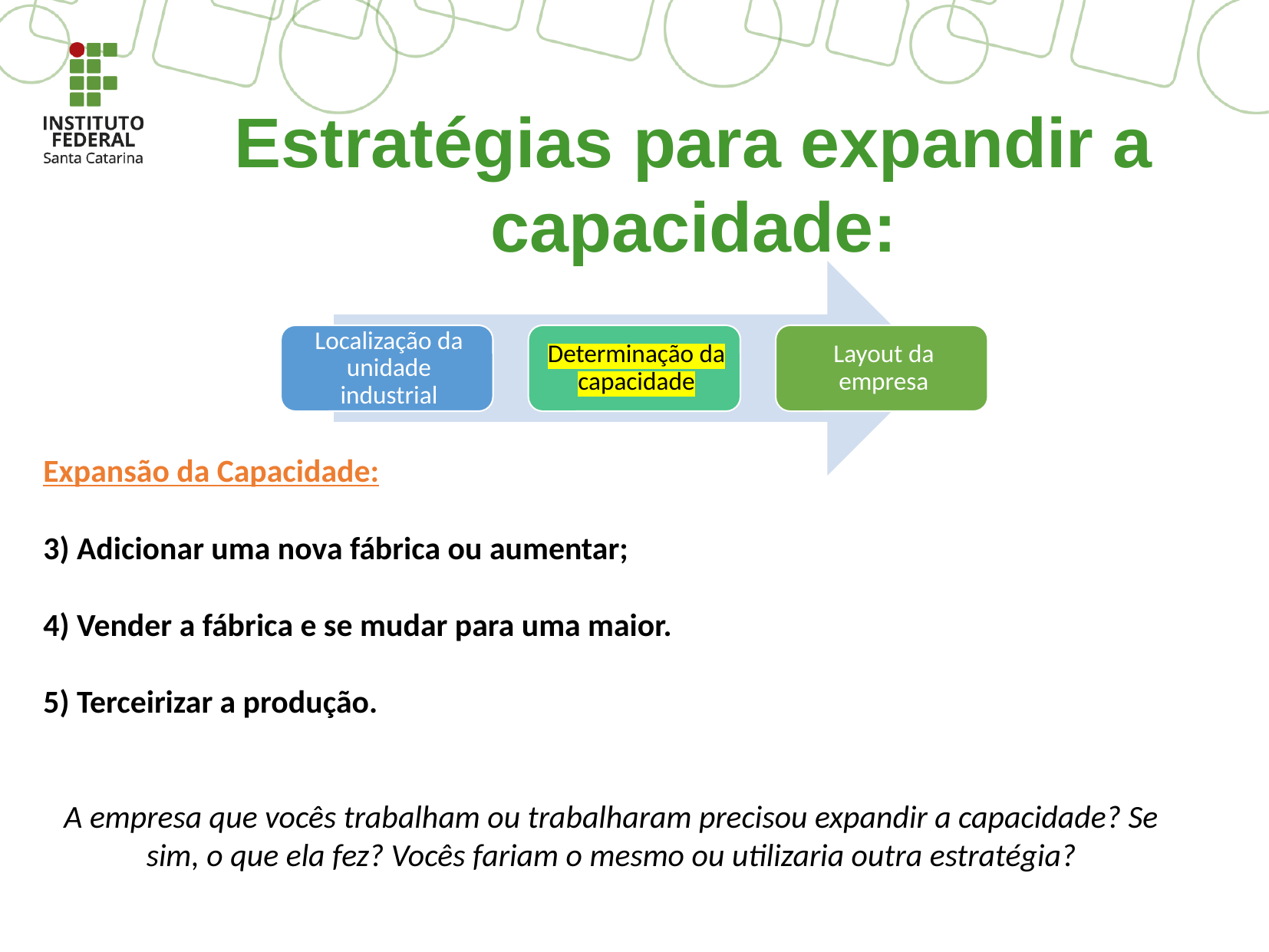

# Estratégias para expandir a capacidade:
Localização da unidade industrial
Determinação da capacidade
Layout da empresa
Expansão da Capacidade:

3) Adicionar uma nova fábrica ou aumentar;

4) Vender a fábrica e se mudar para uma maior.

5) Terceirizar a produção.

A empresa que vocês trabalham ou trabalharam precisou expandir a capacidade? Se sim, o que ela fez? Vocês fariam o mesmo ou utilizaria outra estratégia?